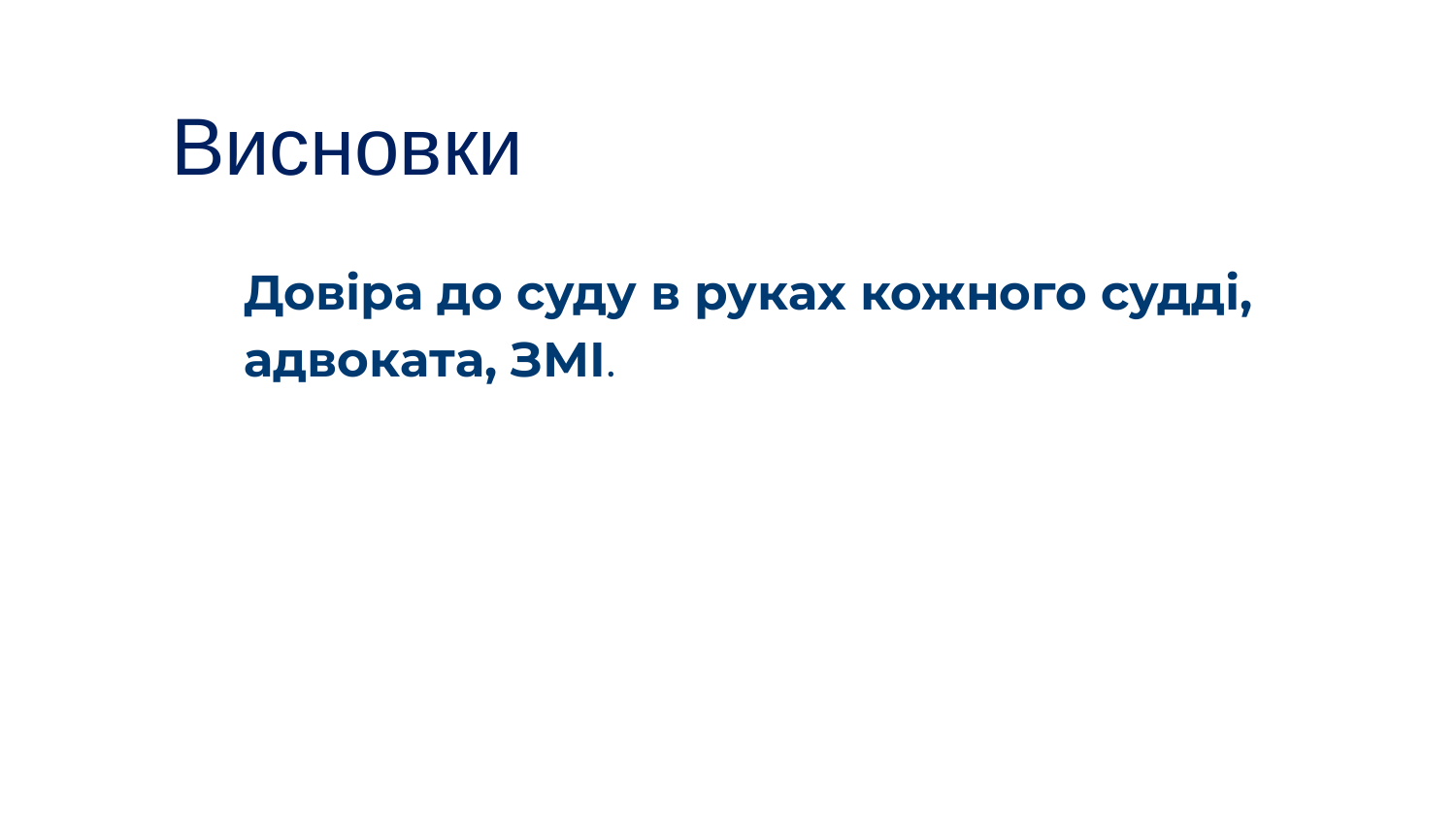

Висновки
# Довіра до суду в руках кожного судді, адвоката, ЗМІ.